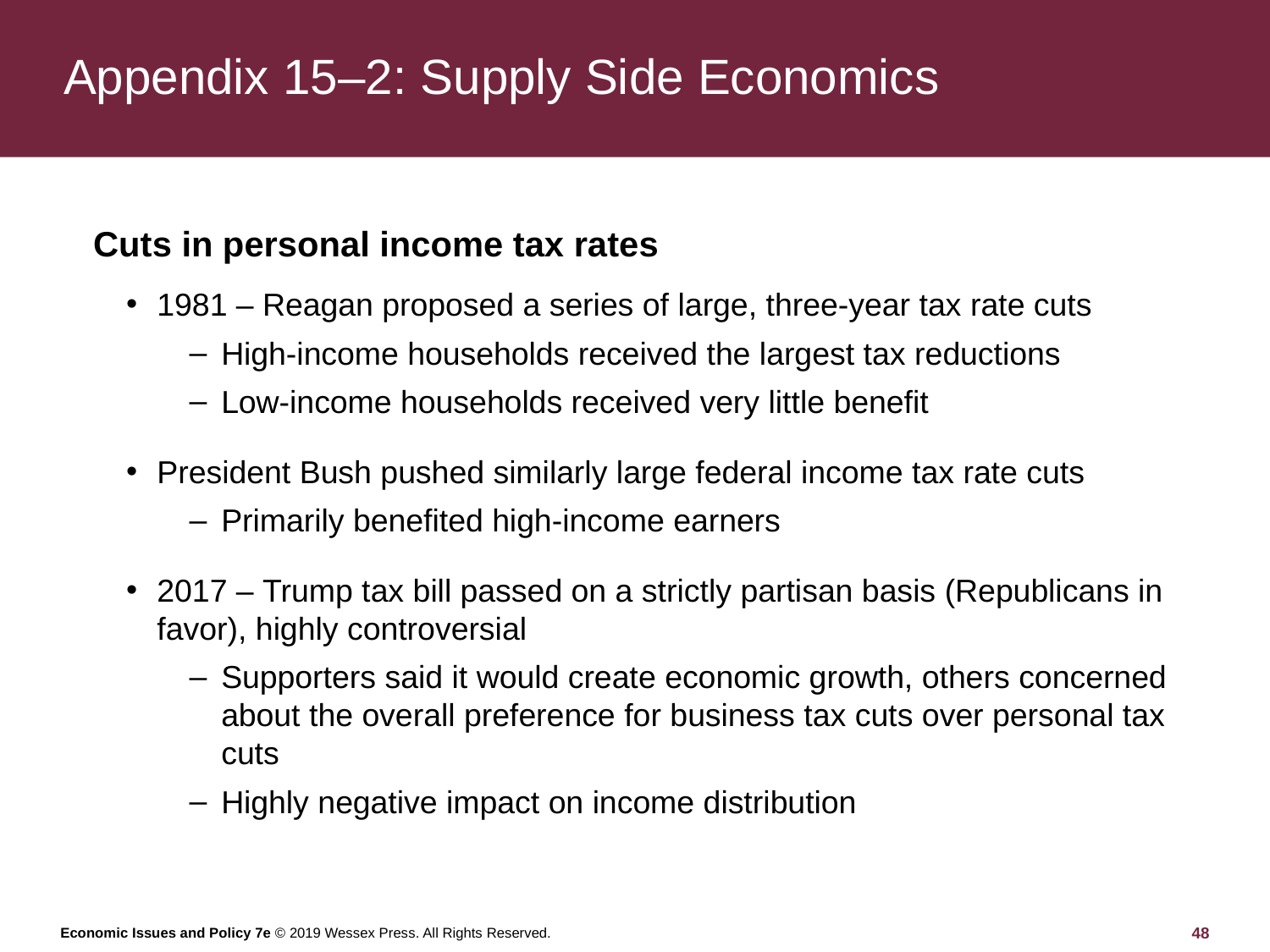

# Appendix 15–2: Supply Side Economics
Cuts in personal income tax rates
1981 – Reagan proposed a series of large, three-year tax rate cuts
High-income households received the largest tax reductions
Low-income households received very little benefit
President Bush pushed similarly large federal income tax rate cuts
Primarily benefited high-income earners
2017 – Trump tax bill passed on a strictly partisan basis (Republicans in favor), highly controversial
Supporters said it would create economic growth, others concerned about the overall preference for business tax cuts over personal tax cuts
Highly negative impact on income distribution